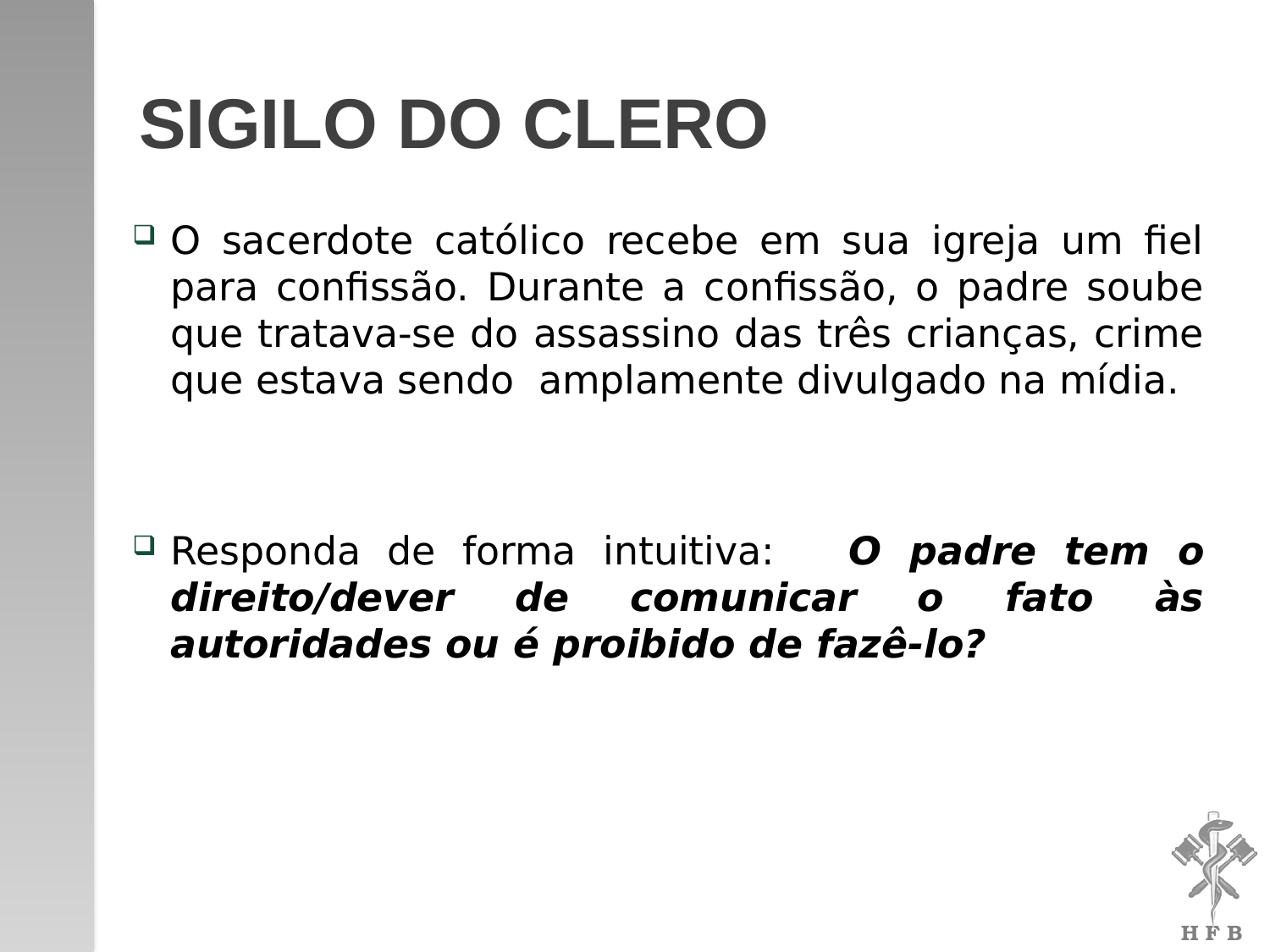

# Sigilo do Clero
O sacerdote católico recebe em sua igreja um fiel para confissão. Durante a confissão, o padre soube que tratava-se do assassino das três crianças, crime que estava sendo  amplamente divulgado na mídia.

Responda de forma intuitiva:	O padre tem o direito/dever de comunicar o fato às autoridades ou é proibido de fazê-lo?